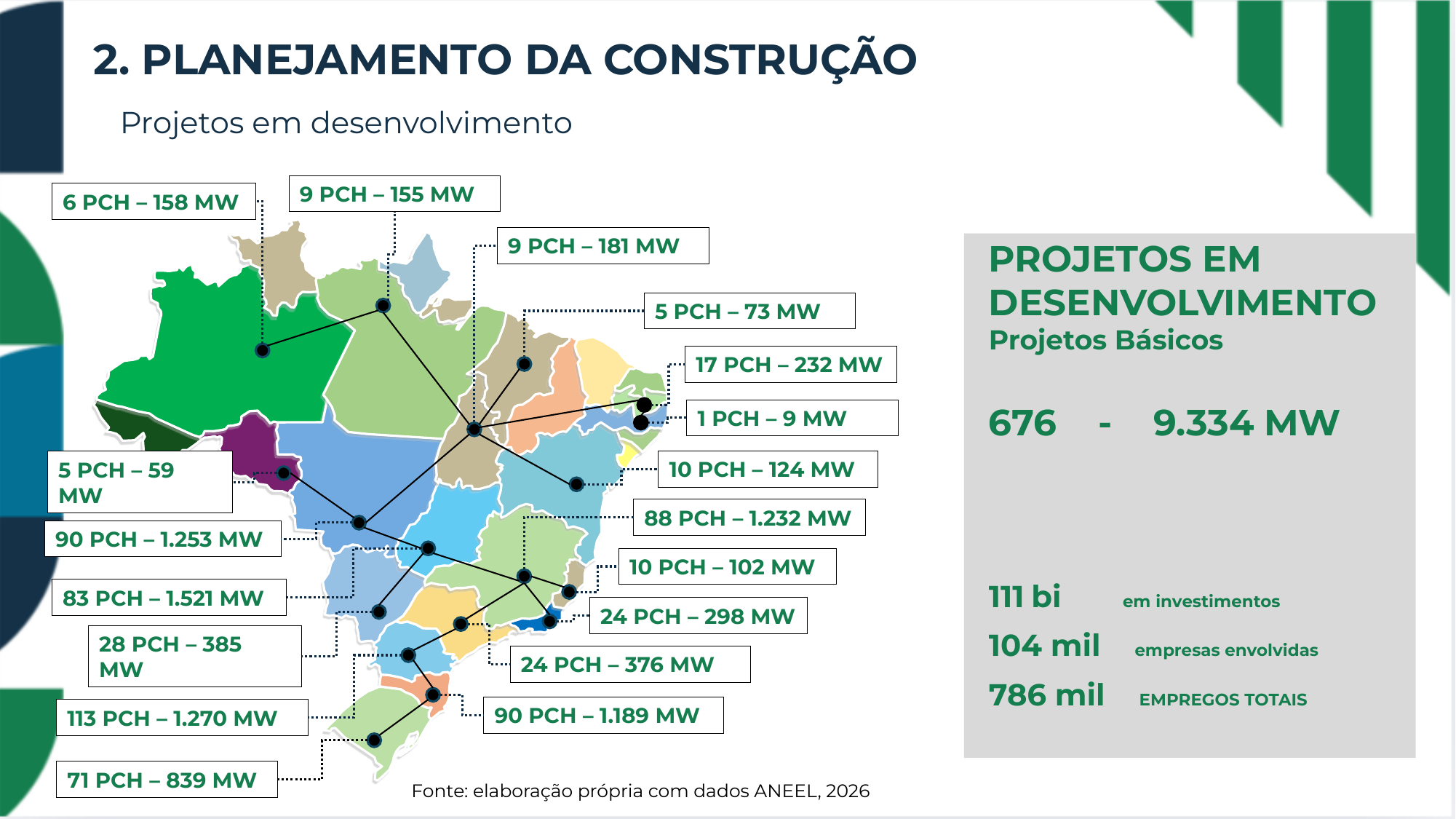

2. PLANEJAMENTO DA CONSTRUÇÃO
Projetos em desenvolvimento
9 PCH – 155 MW
6 PCH – 158 MW

9 PCH – 181 MW
PROJETOS EM DESENVOLVIMENTO
Projetos Básicos

676    -    9.334 MW

5 PCH – 73 MW

17 PCH – 232 MW

1 PCH – 9 MW

10 PCH – 124 MW
5 PCH – 59 MW

88 PCH – 1.232 MW

90 PCH – 1.253 MW

10 PCH – 102 MW

111 bi             em investimentos
104 mil    empresas envolvidas
786 mil    EMPREGOS TOTAIS
83 PCH – 1.521 MW

24 PCH – 298 MW

28 PCH – 385 MW
24 PCH – 376 MW

90 PCH – 1.189 MW
113 PCH – 1.270 MW

71 PCH – 839 MW
Fonte: elaboração própria com dados ANEEL, 2026